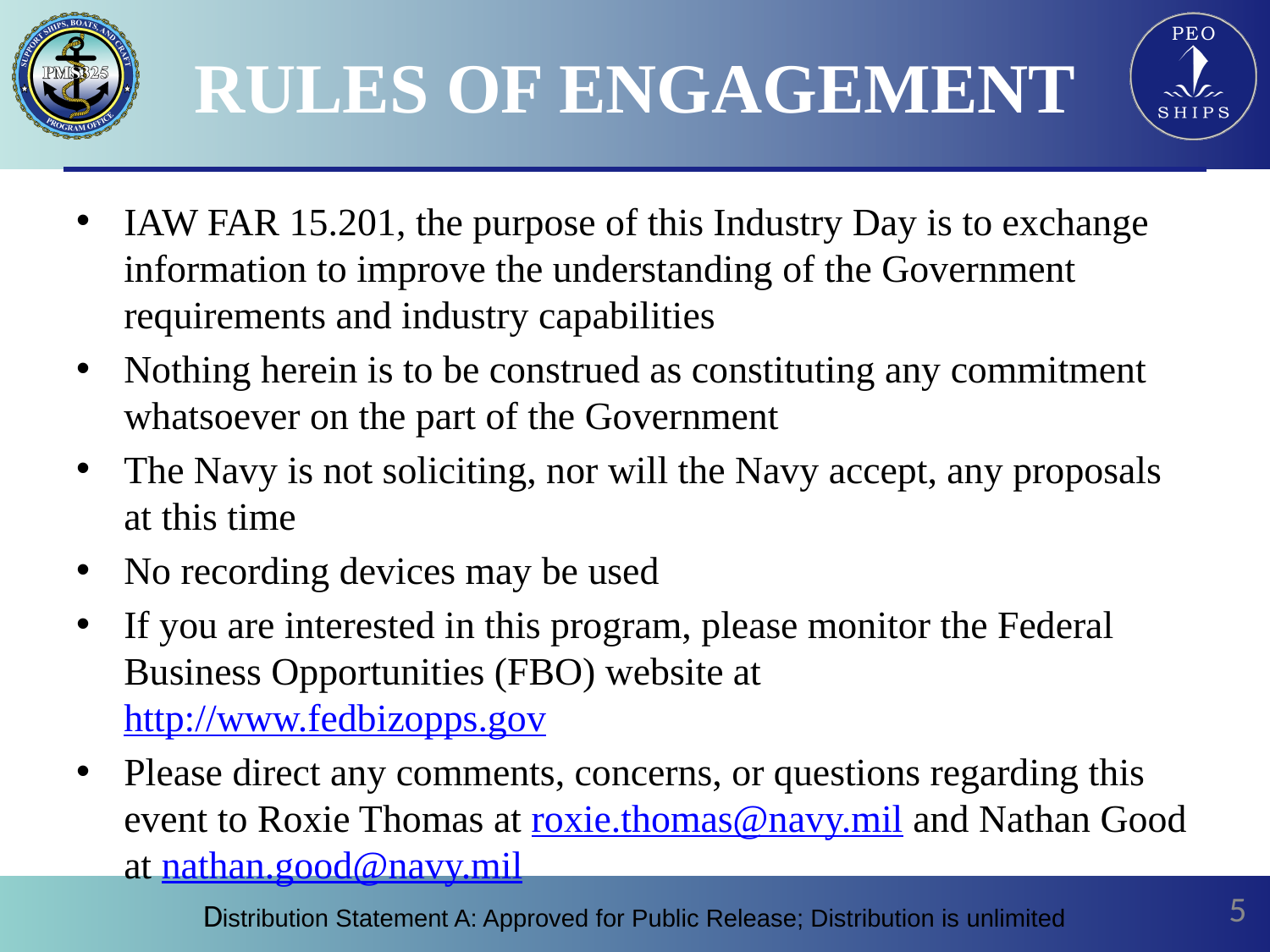

# RULES OF ENGAGEMENT
IAW FAR 15.201, the purpose of this Industry Day is to exchange information to improve the understanding of the Government requirements and industry capabilities
Nothing herein is to be construed as constituting any commitment whatsoever on the part of the Government
The Navy is not soliciting, nor will the Navy accept, any proposals at this time
No recording devices may be used
If you are interested in this program, please monitor the Federal Business Opportunities (FBO) website at http://www.fedbizopps.gov
Please direct any comments, concerns, or questions regarding this event to Roxie Thomas at roxie.thomas@navy.mil and Nathan Good at nathan.good@navy.mil
LOGISTICS SLIDE
5